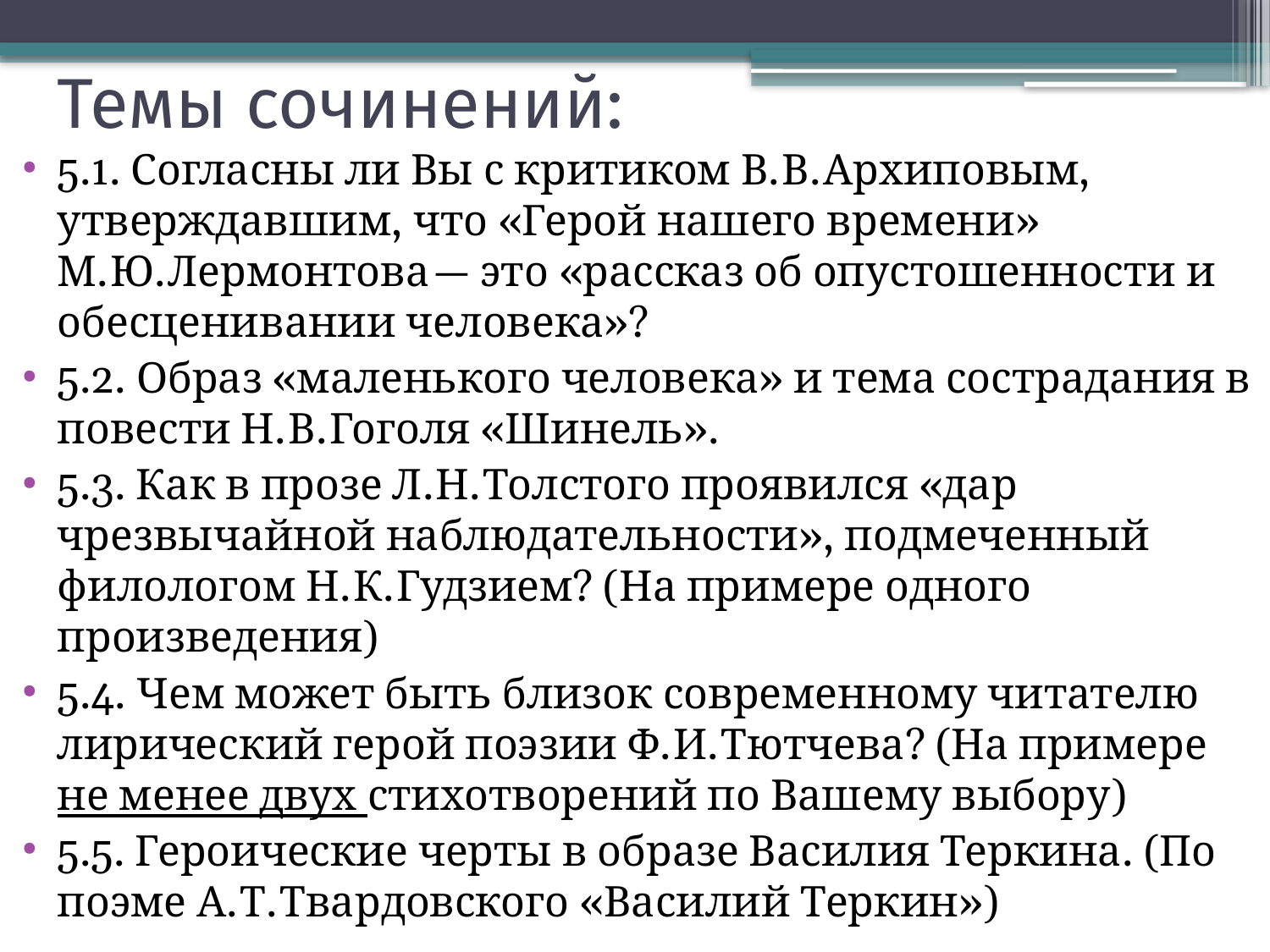

# Темы сочинений:
5.1. Согласны ли Вы с критиком В. В. Архиповым, утверждавшим, что «Герой нашего времени» М. Ю. Лермонтова  — это «рассказ об опустошенности и обесценивании человека»?
5.2. Образ «маленького человека» и тема сострадания в повести Н. В. Гоголя «Шинель».
5.3. Как в прозе Л. Н. Толстого проявился «дар чрезвычайной наблюдательности», подмеченный филологом Н. К. Гудзием? (На примере одного произведения)
5.4. Чем может быть близок современному читателю лирический герой поэзии Ф. И. Тютчева? (На примере не менее двух стихотворений по Вашему выбору)
5.5. Героические черты в образе Василия Теркина. (По поэме А. Т. Твардовского «Василий Теркин»)